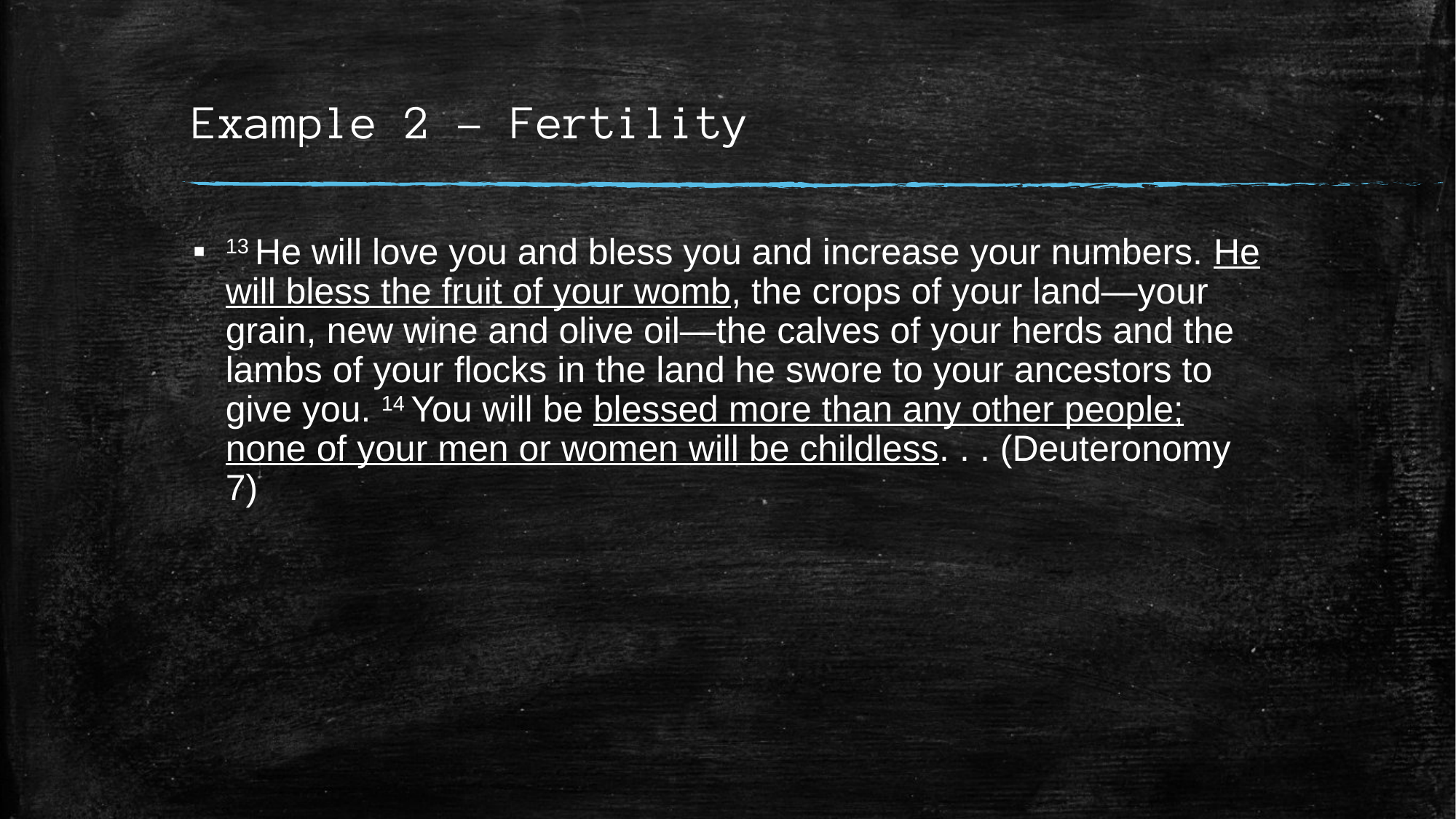

# Example 2 – Fertility
13 He will love you and bless you and increase your numbers. He will bless the fruit of your womb, the crops of your land—your grain, new wine and olive oil—the calves of your herds and the lambs of your flocks in the land he swore to your ancestors to give you. 14 You will be blessed more than any other people; none of your men or women will be childless. . . (Deuteronomy 7)